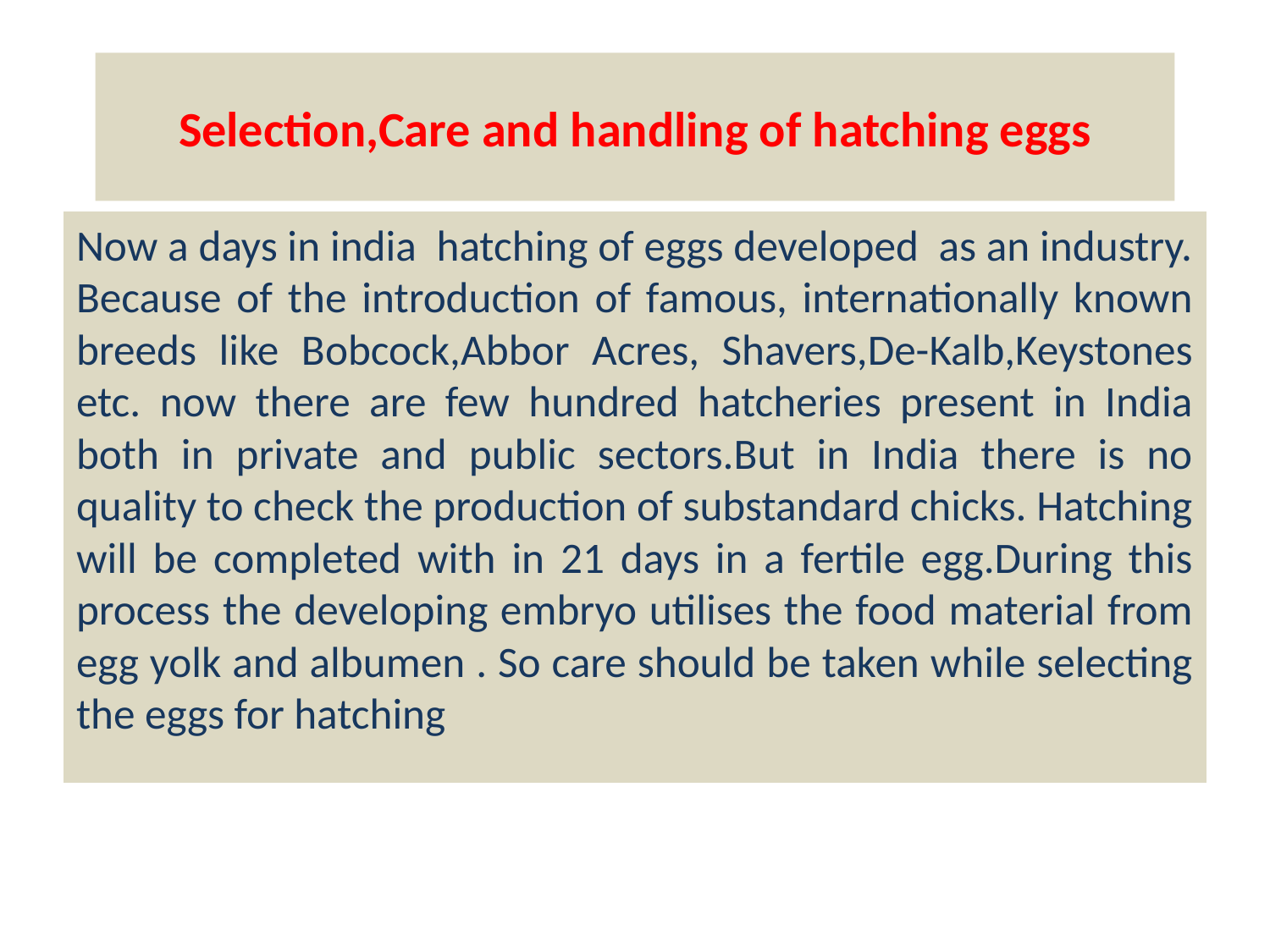

# Selection,Care and handling of hatching eggs
Now a days in india  hatching of eggs developed  as an industry. Because of the introduction of famous, internationally known breeds like Bobcock,Abbor Acres, Shavers,De-Kalb,Keystones etc. now there are few hundred hatcheries present in India both in private and public sectors.But in India there is no quality to check the production of substandard chicks. Hatching will be completed with in 21 days in a fertile egg.During this process the developing embryo utilises the food material from egg yolk and albumen . So care should be taken while selecting the eggs for hatching